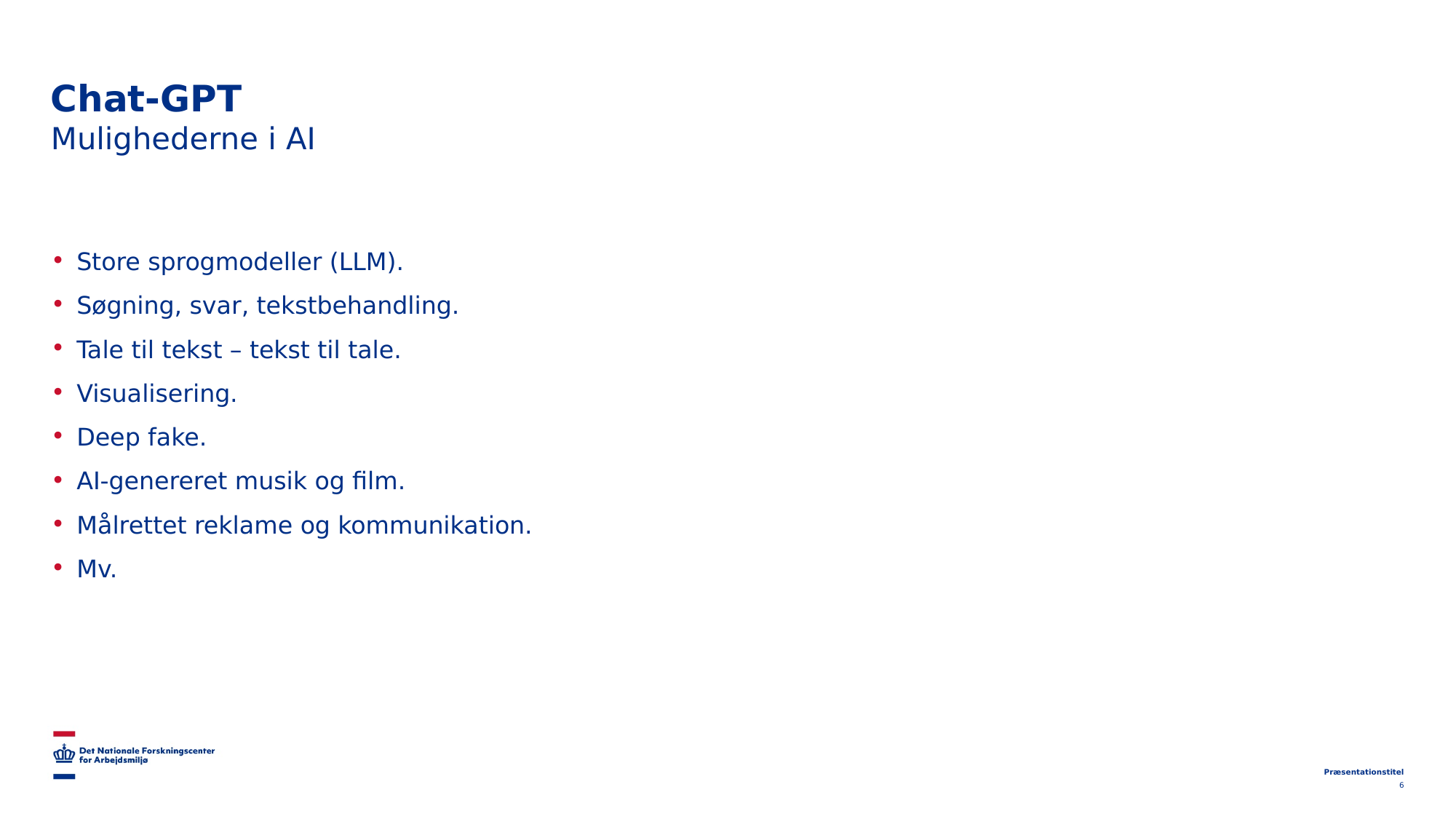

# Chat-GPT
Mulighederne i AI
Store sprogmodeller (LLM).
Søgning, svar, tekstbehandling.
Tale til tekst – tekst til tale.
Visualisering.
Deep fake.
AI-genereret musik og film.
Målrettet reklame og kommunikation.
Mv.
Præsentationstitel
6